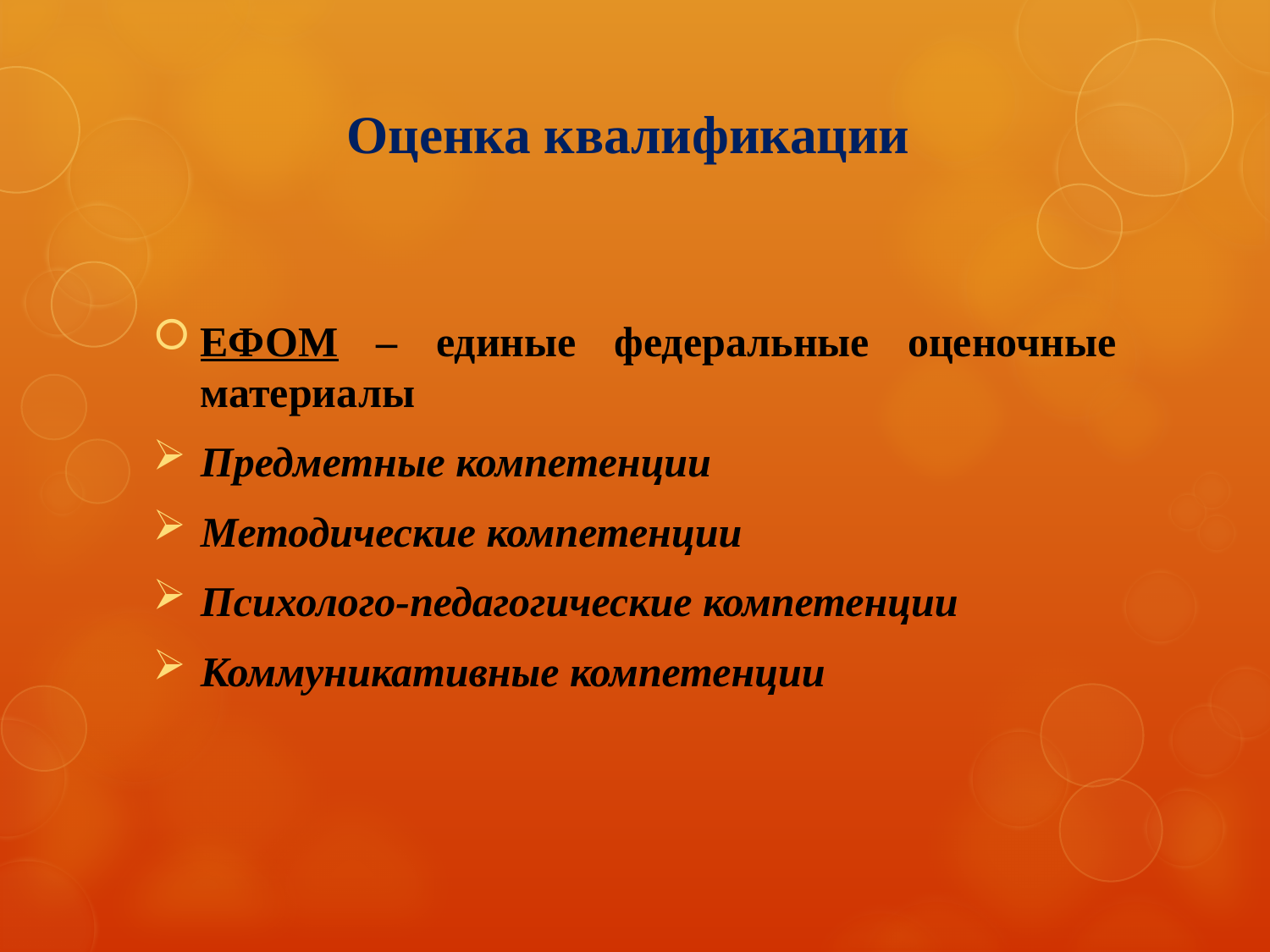

# Оценка квалификации
ЕФОМ – единые федеральные оценочные материалы
Предметные компетенции
Методические компетенции
Психолого-педагогические компетенции
Коммуникативные компетенции